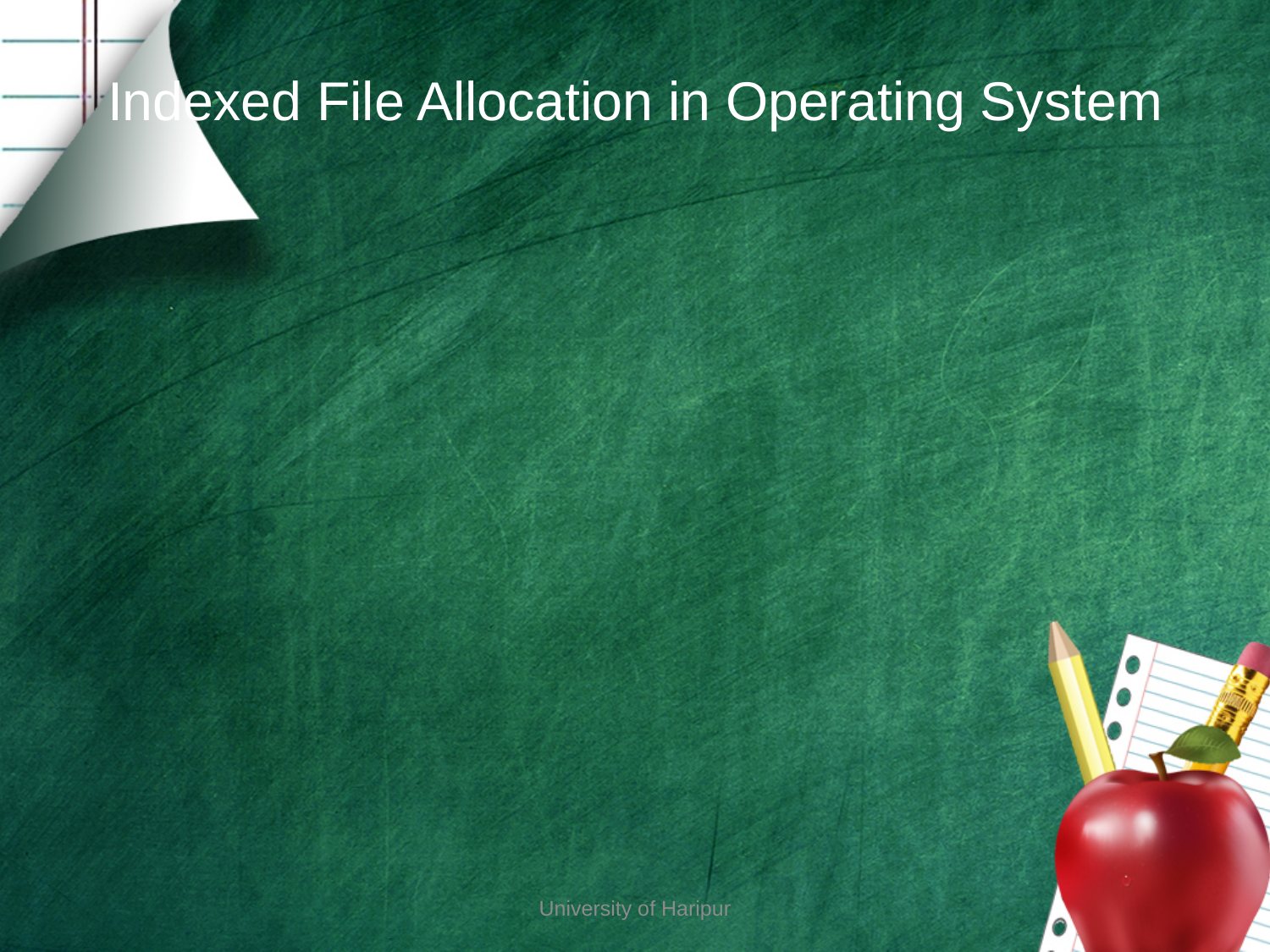

# Indexed File Allocation in Operating System

University of Haripur